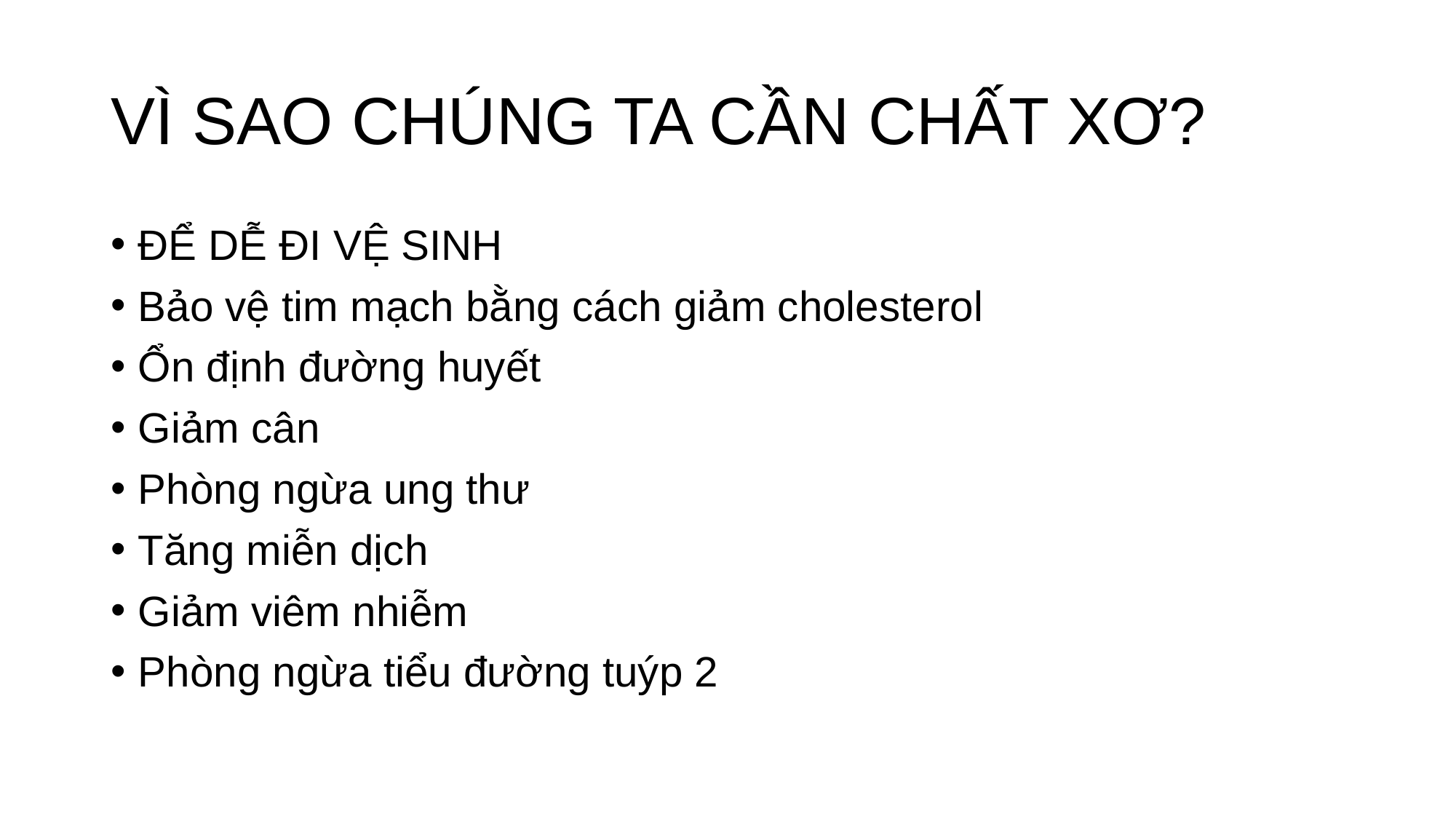

# VÌ SAO CHÚNG TA CẦN CHẤT XƠ?
ĐỂ DỄ ĐI VỆ SINH
Bảo vệ tim mạch bằng cách giảm cholesterol
Ổn định đường huyết
Giảm cân
Phòng ngừa ung thư
Tăng miễn dịch
Giảm viêm nhiễm
Phòng ngừa tiểu đường tuýp 2